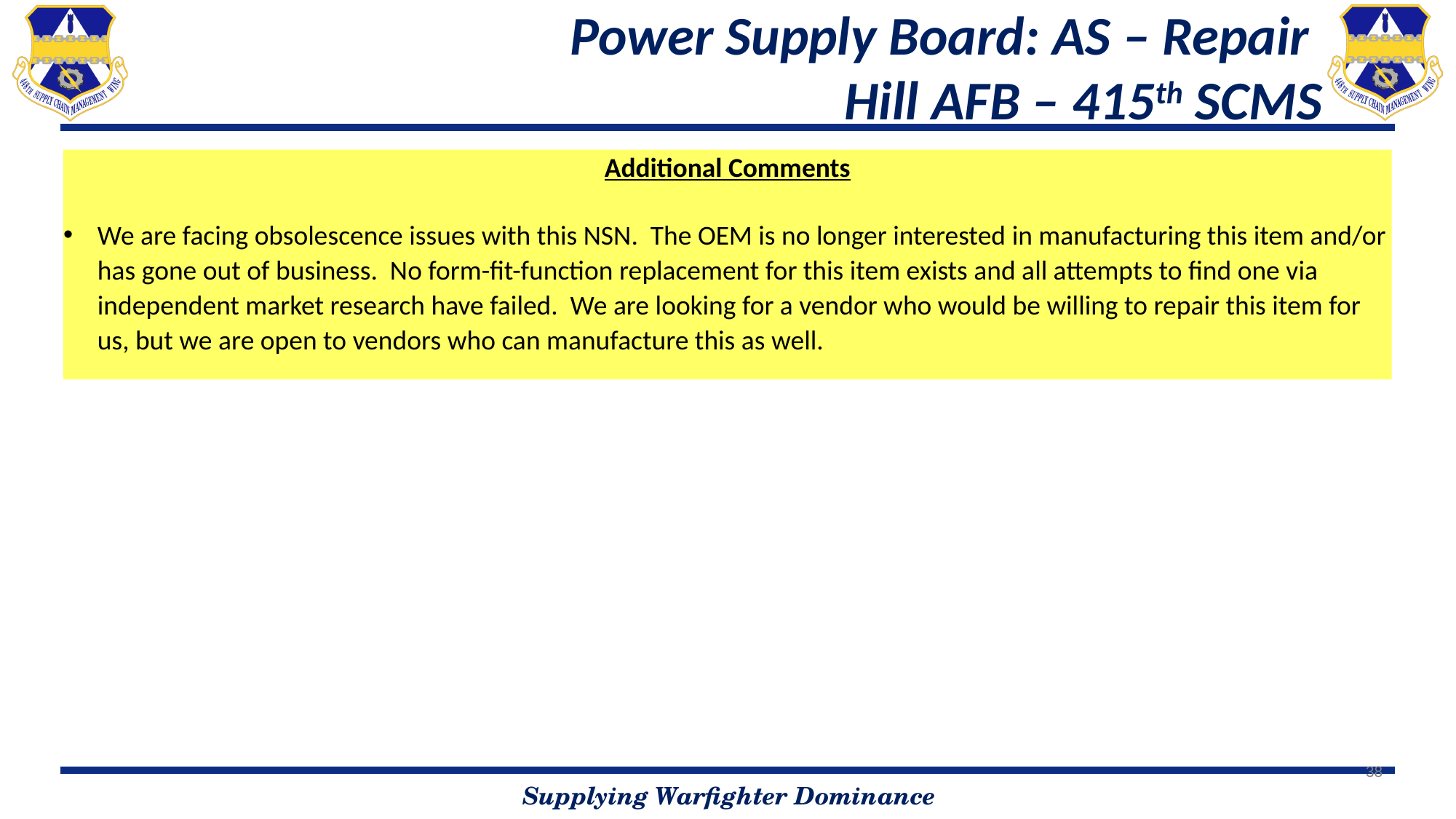

# Power Supply Board: AS – Repair Hill AFB – 415th SCMS
Additional Comments

We are facing obsolescence issues with this NSN.  The OEM is no longer interested in manufacturing this item and/or has gone out of business.  No form-fit-function replacement for this item exists and all attempts to find one via independent market research have failed.  We are looking for a vendor who would be willing to repair this item for us, but we are open to vendors who can manufacture this as well.

38